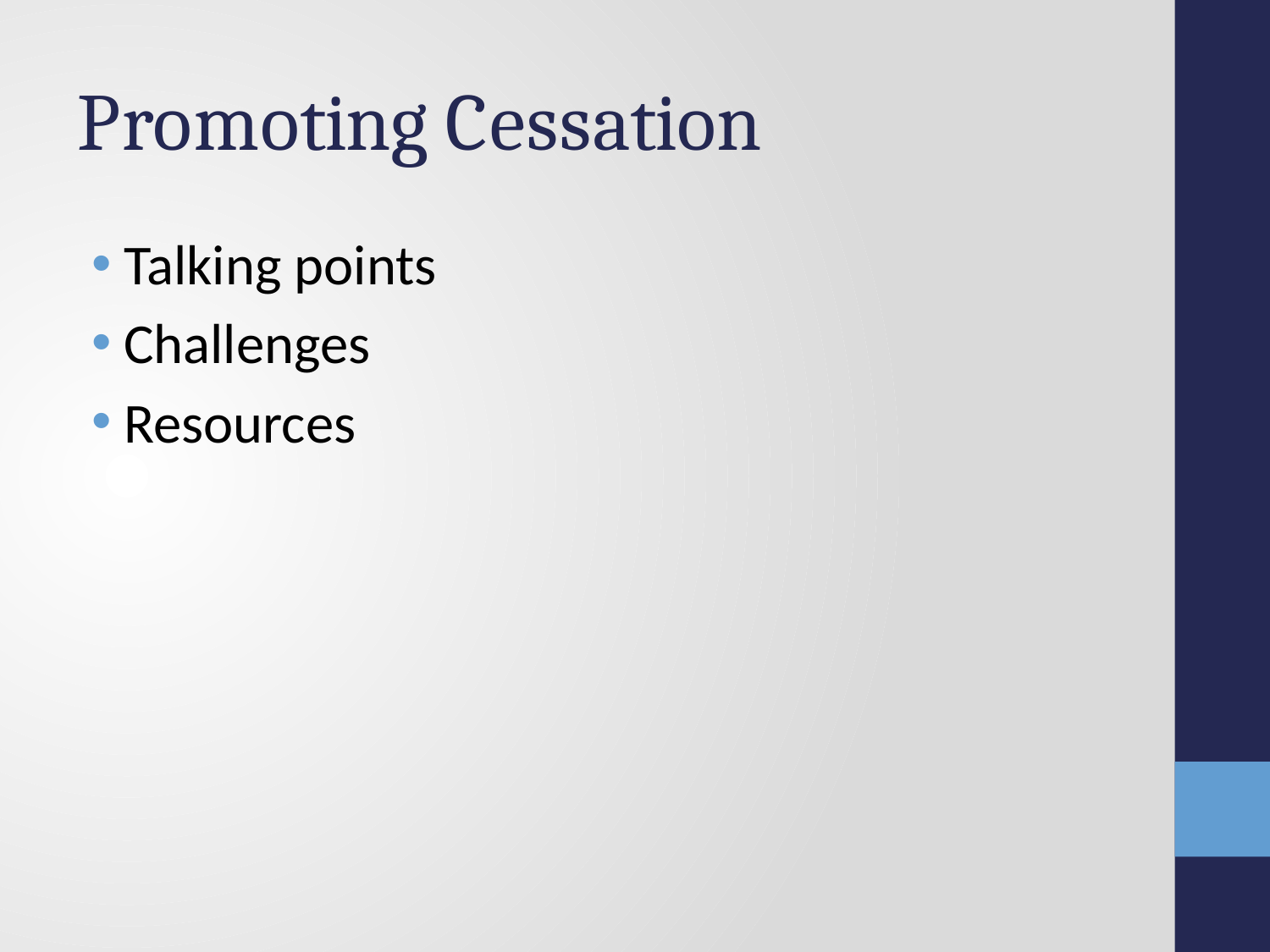

# Promoting Cessation
Talking points
Challenges
Resources